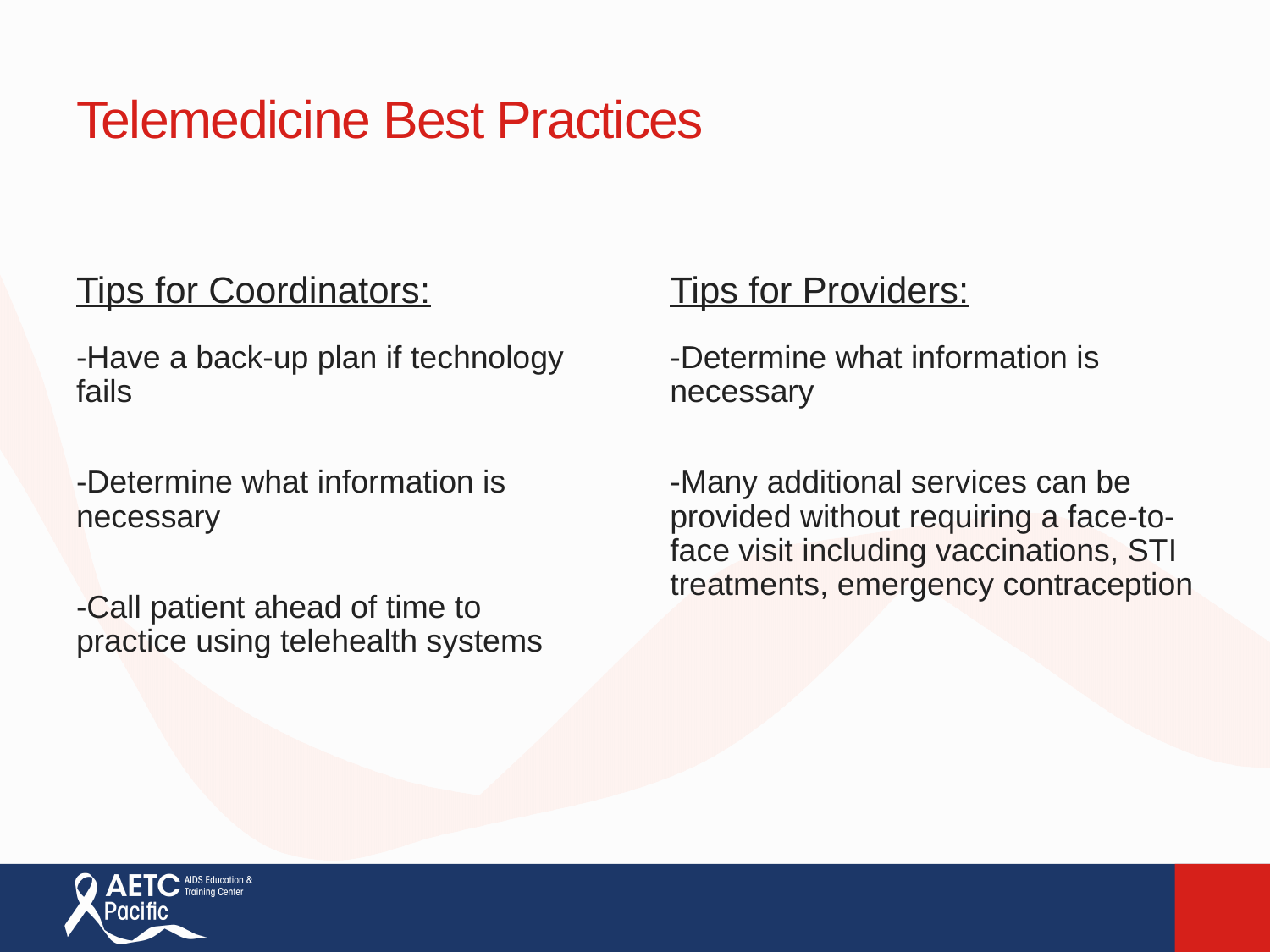

# Telemedicine Best Practices
Tips for Coordinators:
Tips for Providers:
-Have a back-up plan if technology fails

-Determine what information is necessary

-Call patient ahead of time to practice using telehealth systems
-Determine what information is necessary

-Many additional services can be provided without requiring a face-to-face visit including vaccinations, STI treatments, emergency contraception